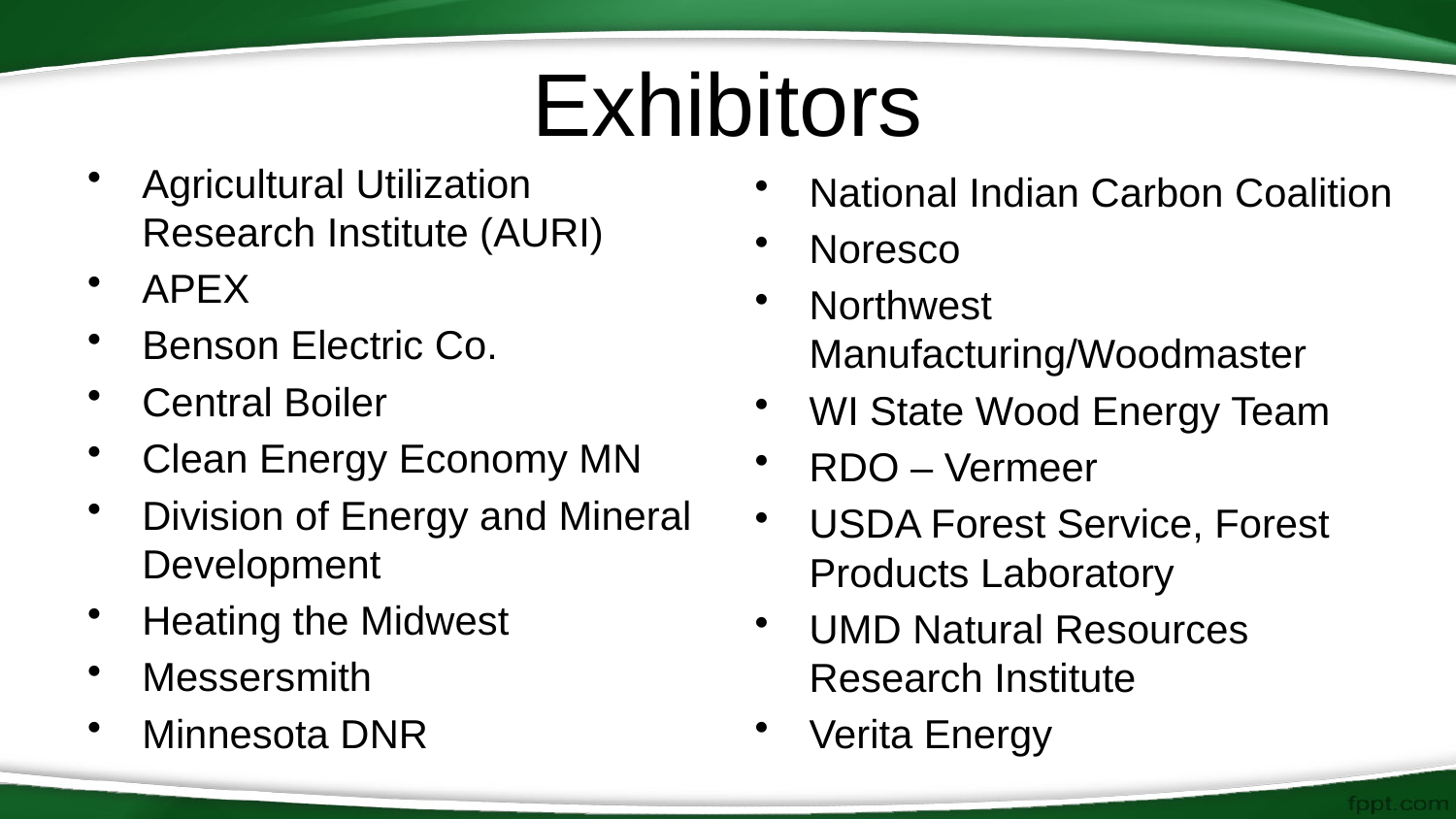

# Exhibitors
Agricultural Utilization Research Institute (AURI)
APEX
Benson Electric Co.
Central Boiler
Clean Energy Economy MN
Division of Energy and Mineral Development
Heating the Midwest
Messersmith
Minnesota DNR

National Indian Carbon Coalition
Noresco
Northwest Manufacturing/Woodmaster
WI State Wood Energy Team
RDO – Vermeer
USDA Forest Service, Forest Products Laboratory
UMD Natural Resources Research Institute
Verita Energy